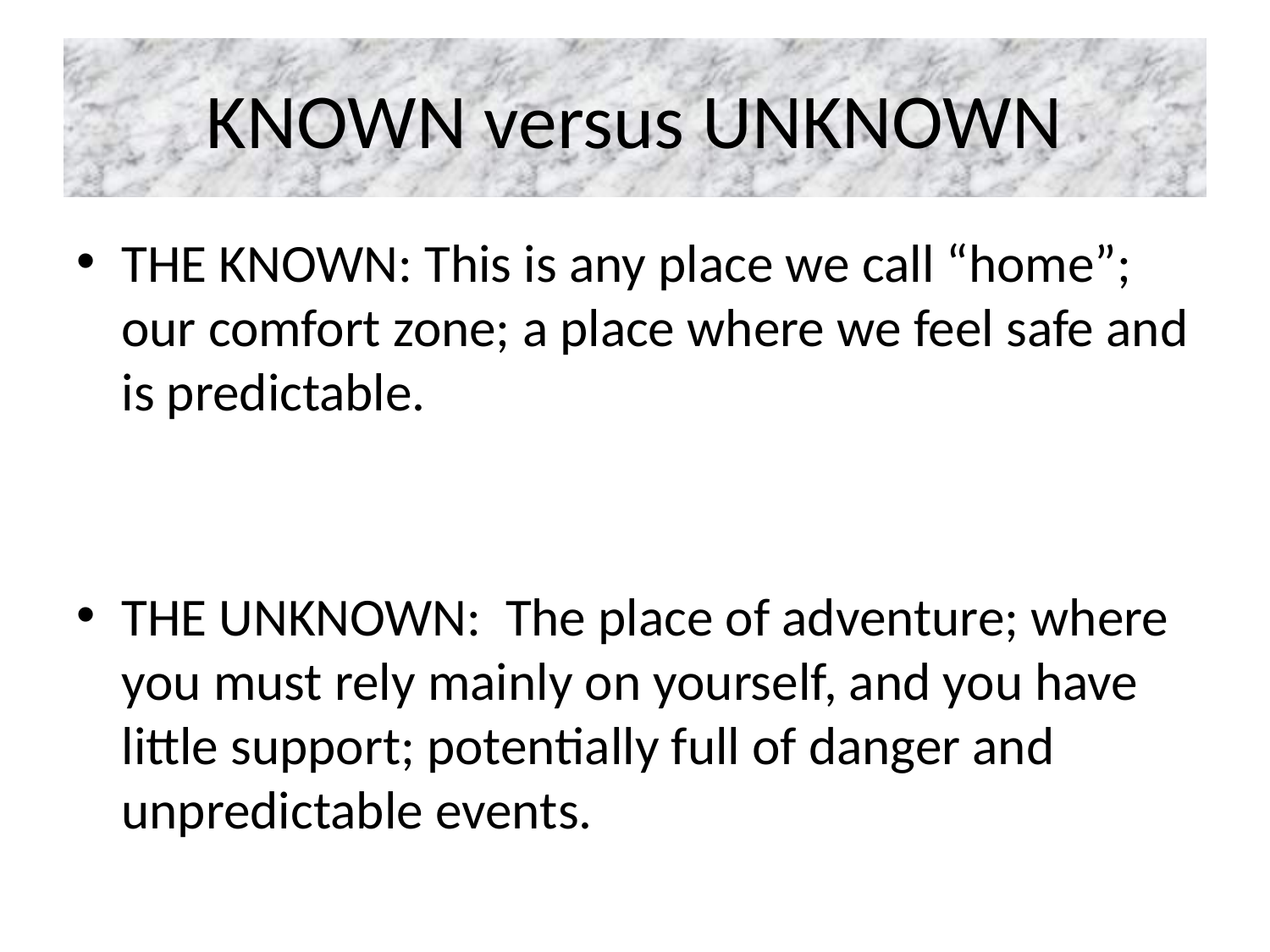

# KNOWN versus UNKNOWN
THE KNOWN: This is any place we call “home”; our comfort zone; a place where we feel safe and is predictable.

THE UNKNOWN:  The place of adventure; where you must rely mainly on yourself, and you have little support; potentially full of danger and unpredictable events.